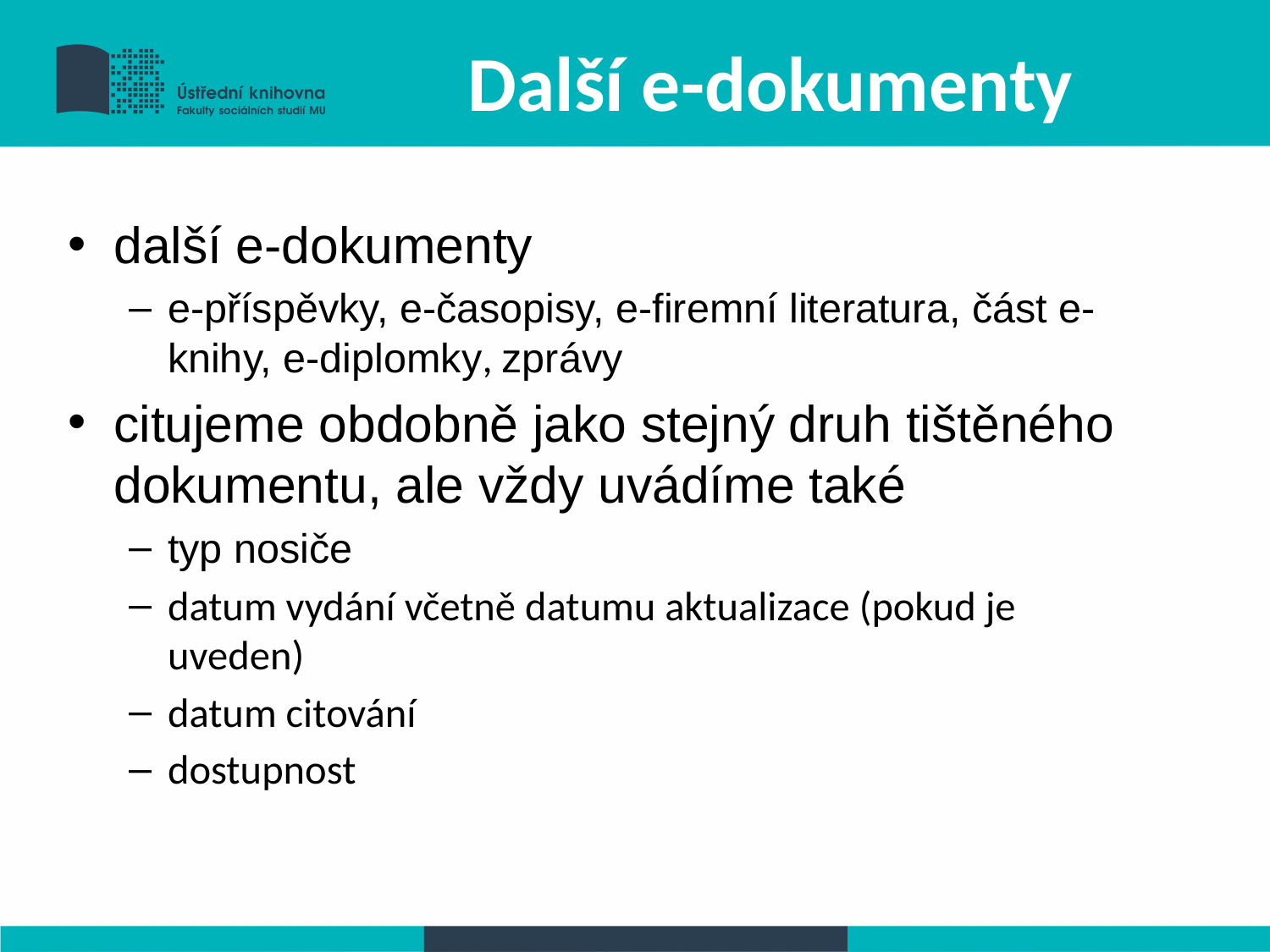

# Další e-dokumenty
další e-dokumenty
e-příspěvky, e-časopisy, e-firemní literatura, část e-knihy, e-diplomky, zprávy
citujeme obdobně jako stejný druh tištěného dokumentu, ale vždy uvádíme také
typ nosiče
datum vydání včetně datumu aktualizace (pokud je uveden)
datum citování
dostupnost